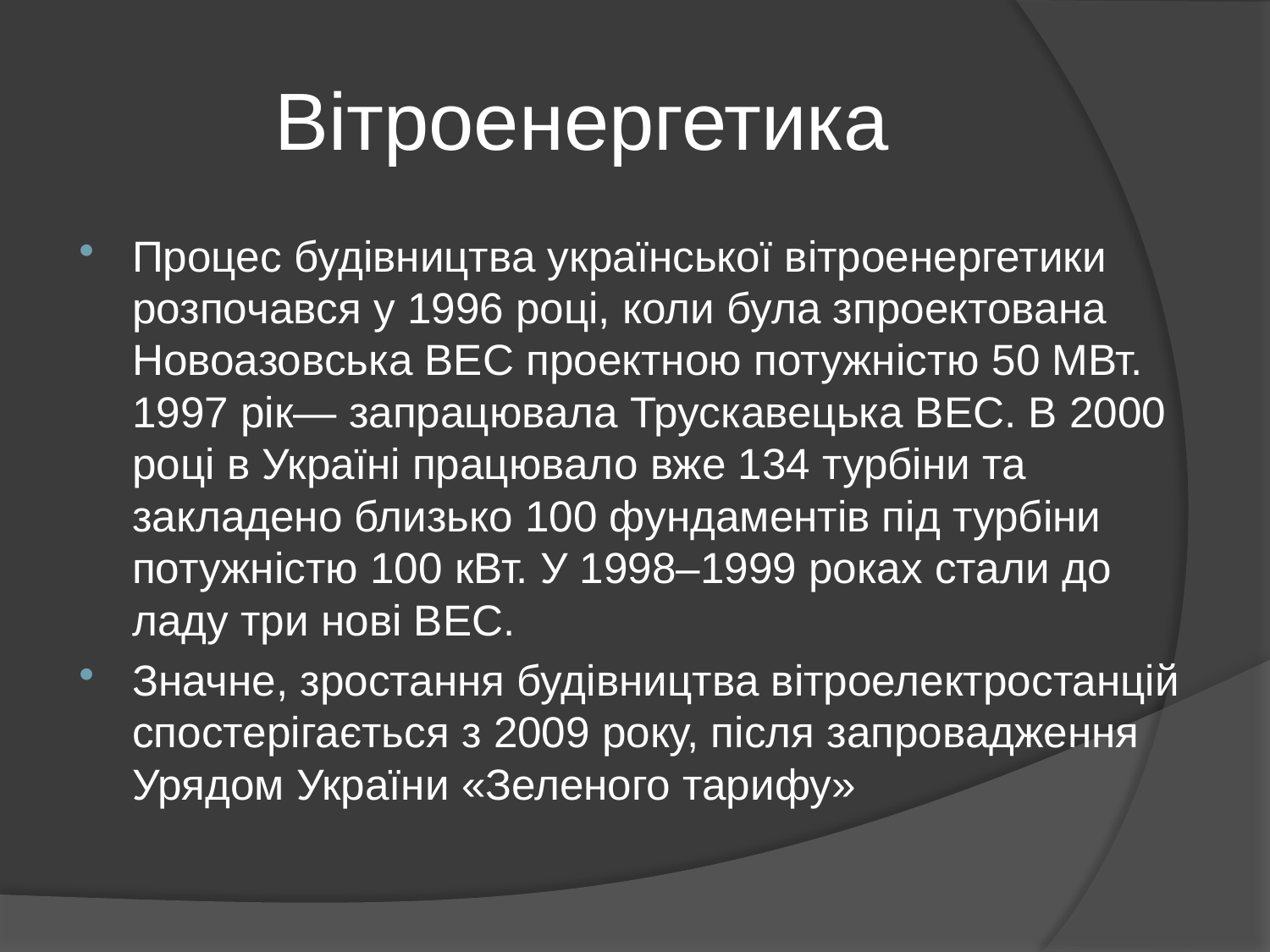

# Вітроенергетика
Процес будівництва української вітроенергетики розпочався у 1996 році, коли була зпроектована Новоазовська ВЕС проектною потужністю 50 МВт. 1997 рік— запрацювала Трускавецька ВЕС. В 2000 році в Україні працювало вже 134 турбіни та закладено близько 100 фундаментів під турбіни потужністю 100 кВт. У 1998–1999 роках стали до ладу три нові ВЕС.
Значне, зростання будівництва вітроелектростанцій спостерігається з 2009 року, після запровадження Урядом України «Зеленого тарифу»